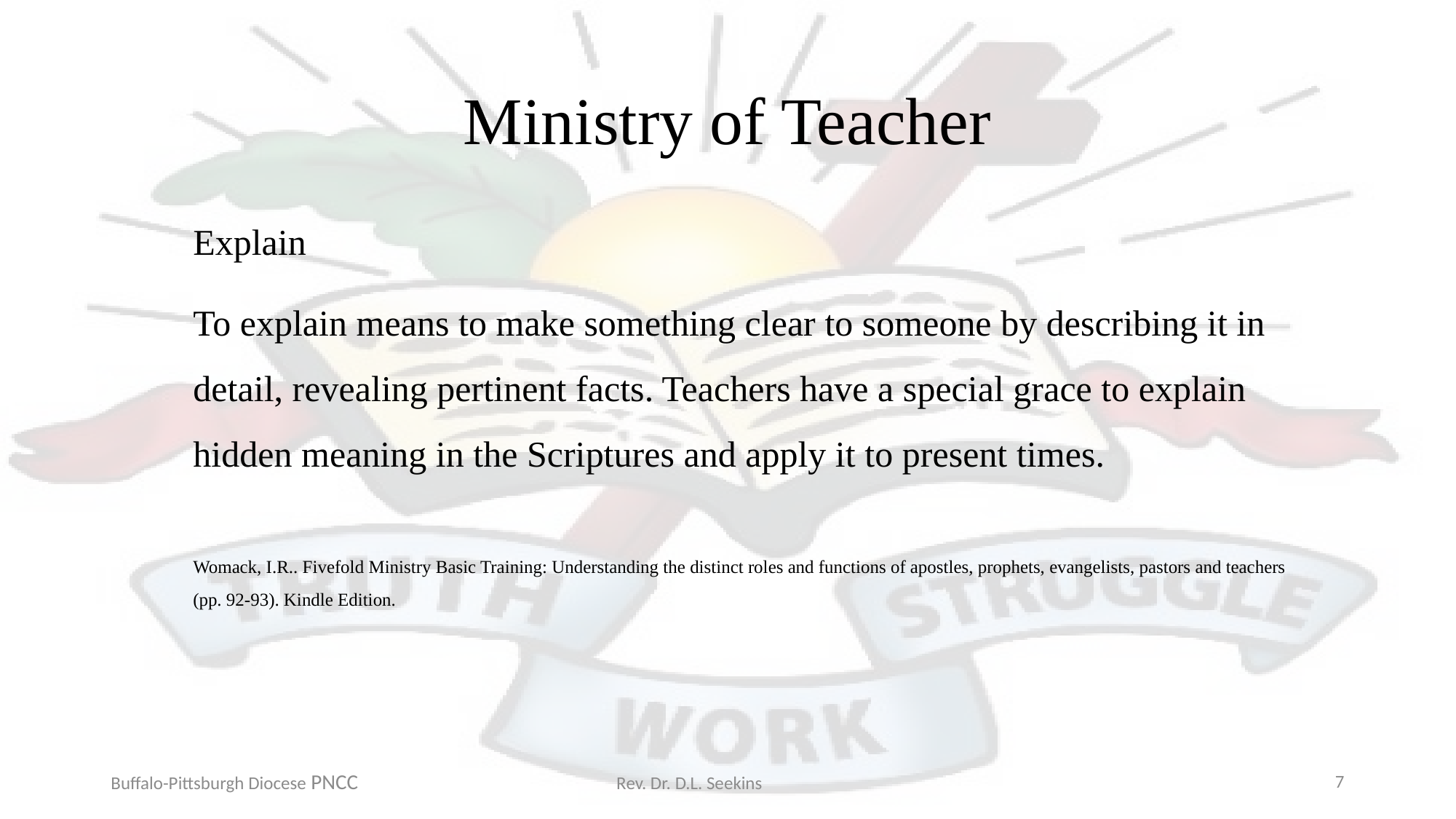

# Ministry of Teacher
Explain
To explain means to make something clear to someone by describing it in detail, revealing pertinent facts. Teachers have a special grace to explain hidden meaning in the Scriptures and apply it to present times.

Womack, I.R.. Fivefold Ministry Basic Training: Understanding the distinct roles and functions of apostles, prophets, evangelists, pastors and teachers (pp. 92-93). Kindle Edition.
Buffalo-Pittsburgh Diocese PNCC                                                              Rev. Dr. D.L. Seekins
7